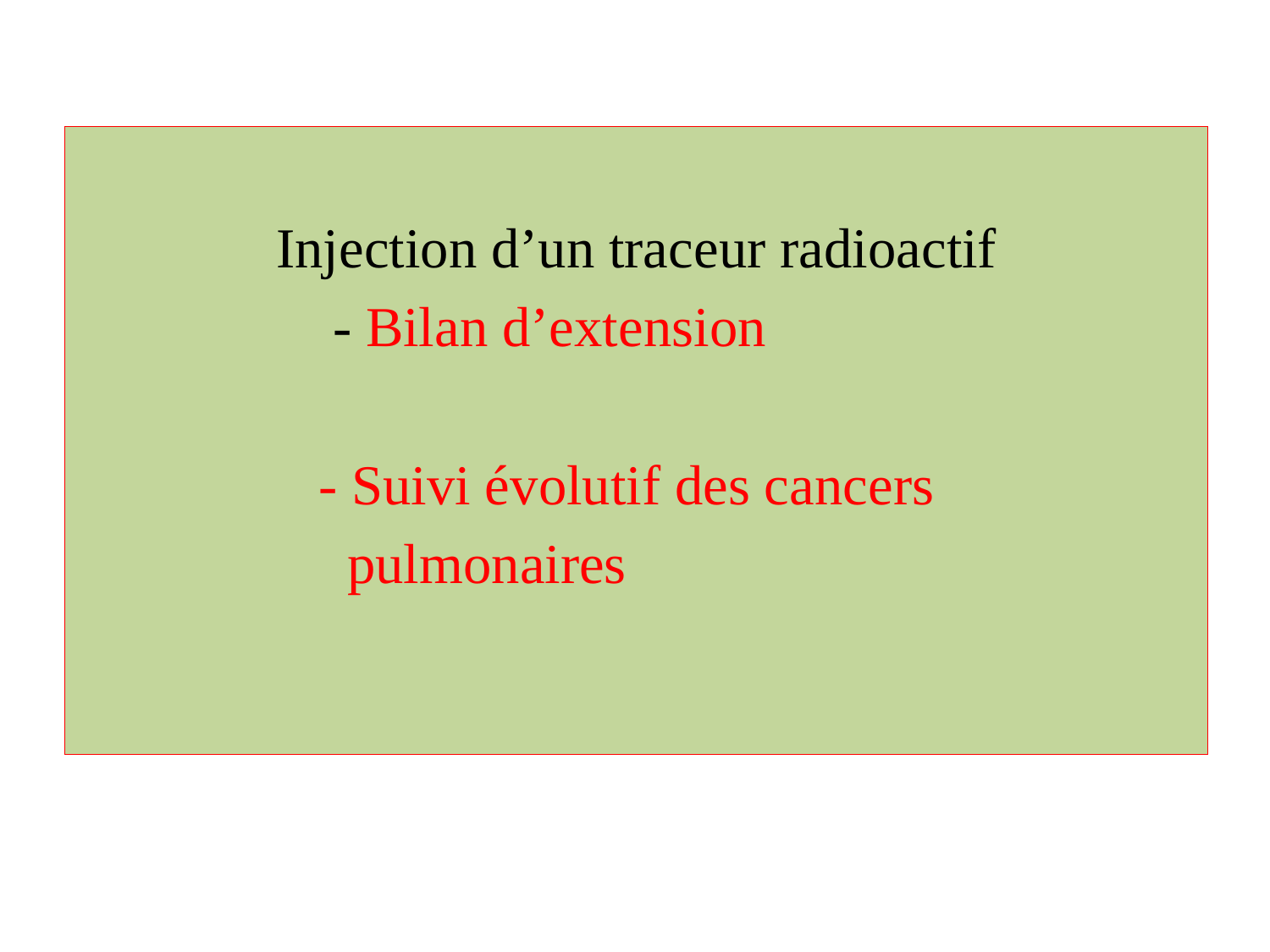

Injection d’un traceur radioactif
                  - Bilan d’extension

                 - Suivi évolutif des cancers
                   pulmonaires